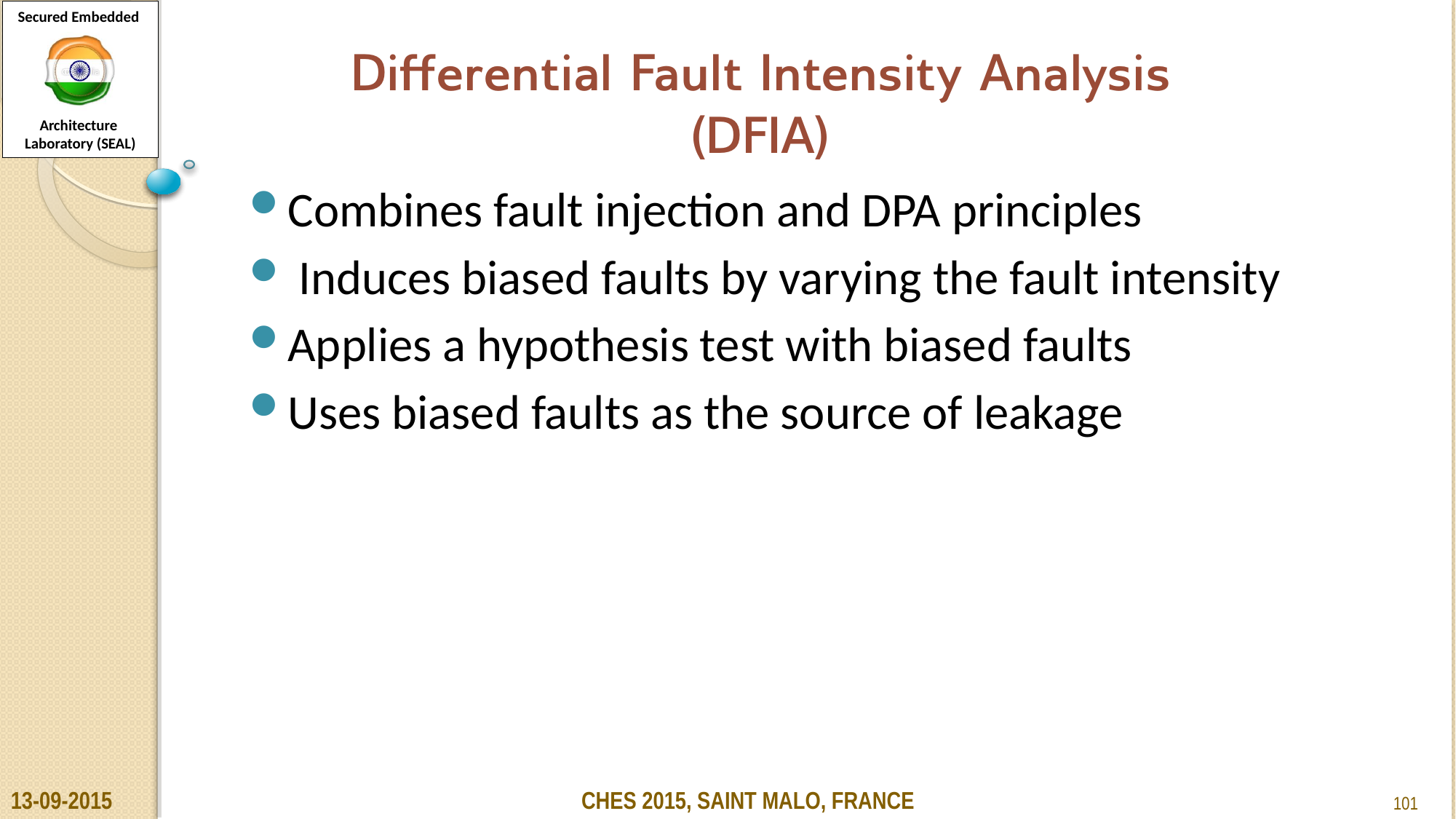

# Differential Fault Intensity Analysis (DFIA)
Combines fault injection and DPA principles
 Induces biased faults by varying the fault intensity
Applies a hypothesis test with biased faults
Uses biased faults as the source of leakage